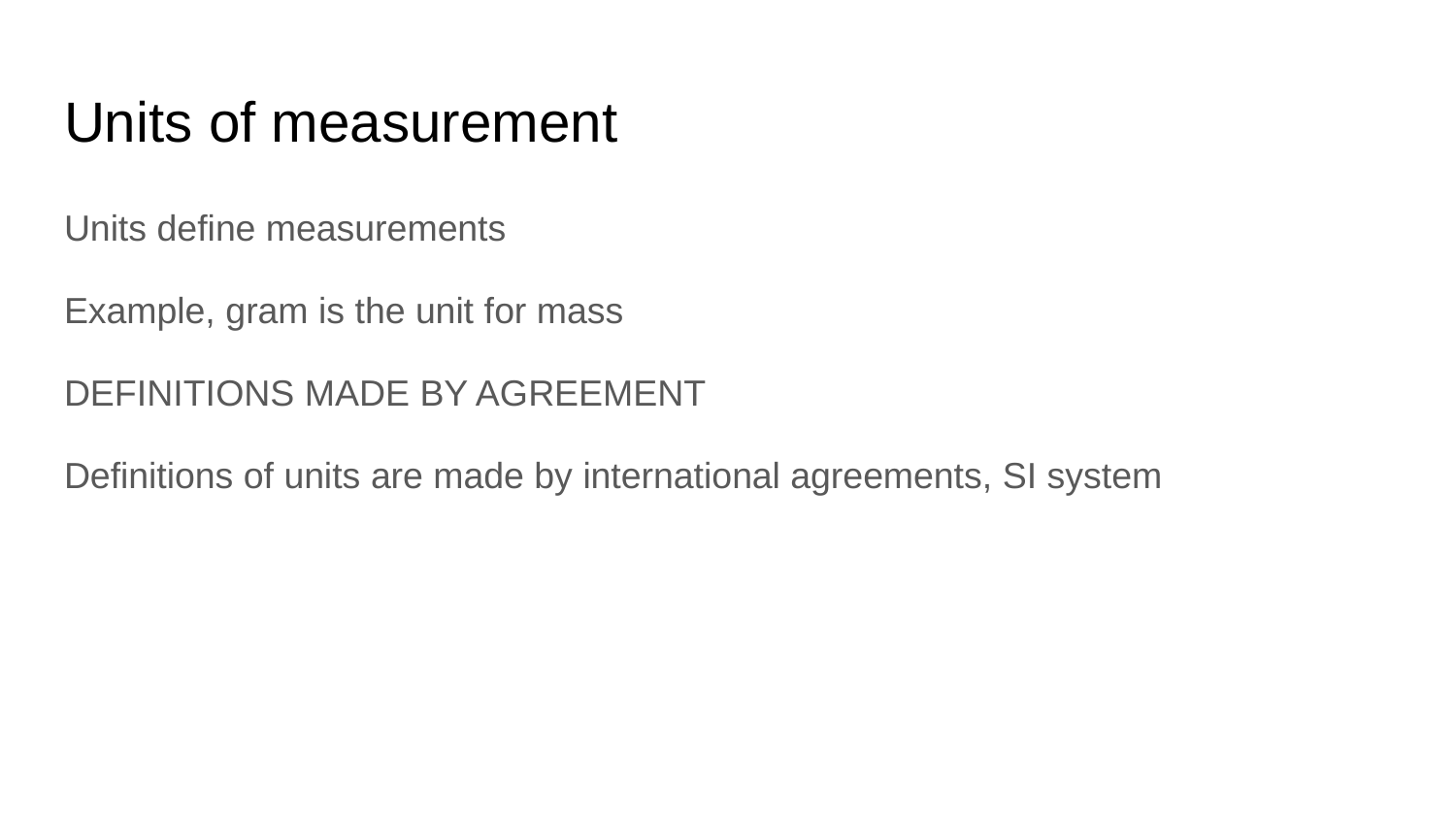

# Units of measurement
Units define measurements
Example, gram is the unit for mass
DEFINITIONS MADE BY AGREEMENT
Definitions of units are made by international agreements, SI system